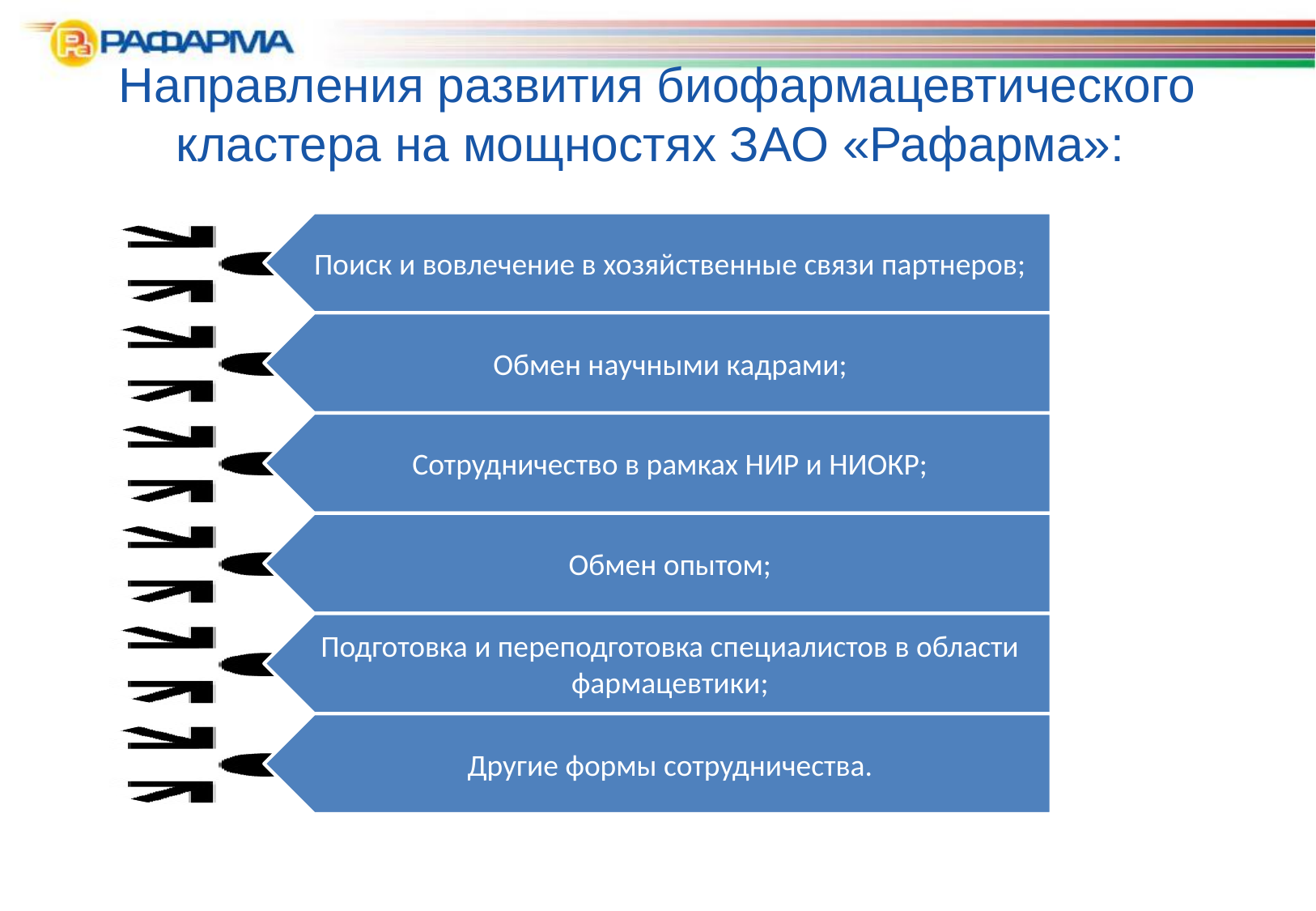

# Направления развития биофармацевтического кластера на мощностях ЗАО «Рафарма»:
Поиск и вовлечение в хозяйственные связи партнеров;
Обмен научными кадрами;
Сотрудничество в рамках НИР и НИОКР;
Обмен опытом;
Подготовка и переподготовка специалистов в области фармацевтики;
Другие формы сотрудничества.